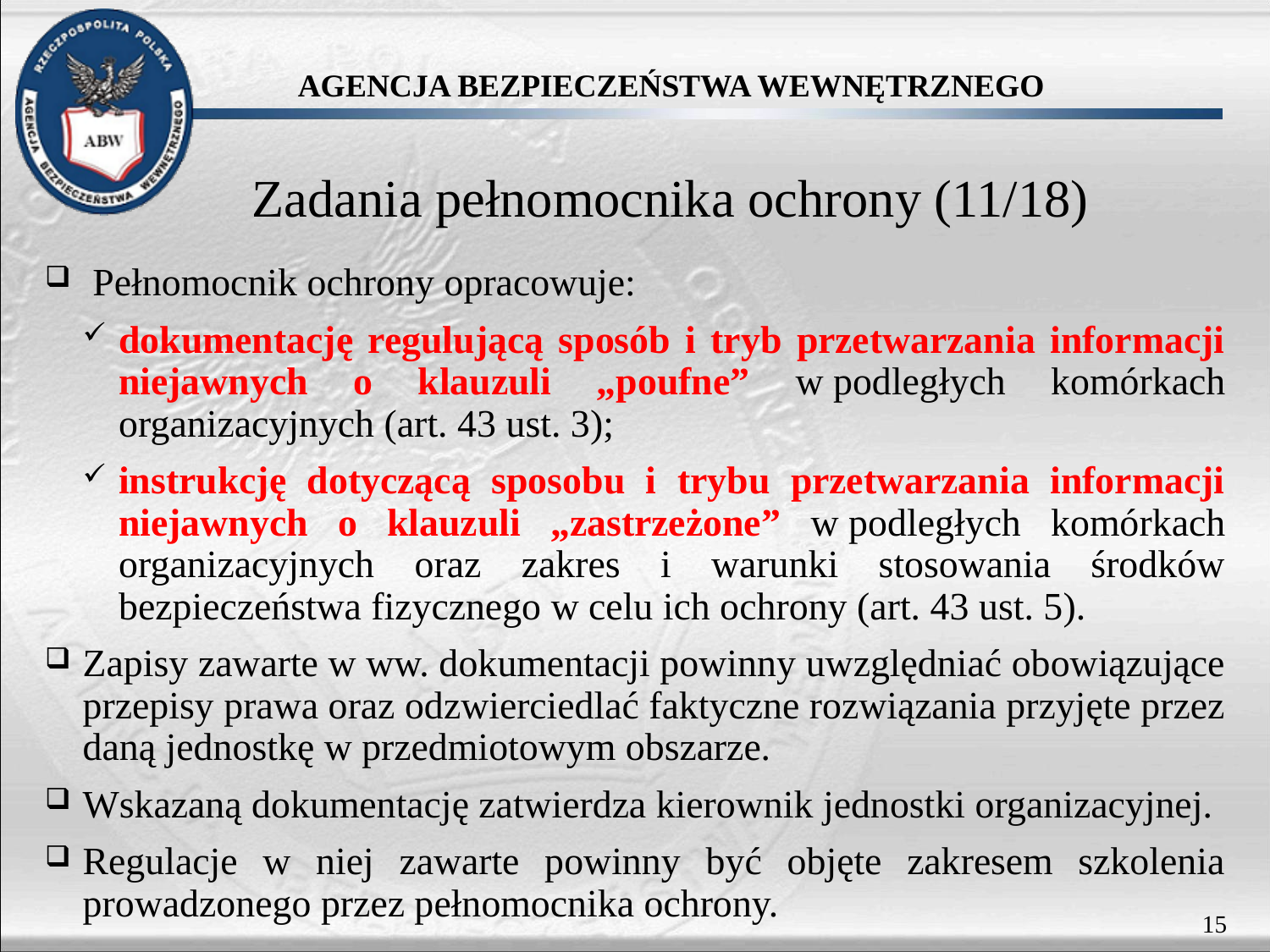

Zadania pełnomocnika ochrony (11/18)
Pełnomocnik ochrony opracowuje:
dokumentację regulującą sposób i tryb przetwarzania informacji niejawnych o klauzuli „poufne” w podległych komórkach organizacyjnych (art. 43 ust. 3);
instrukcję dotyczącą sposobu i trybu przetwarzania informacji niejawnych o klauzuli „zastrzeżone” w podległych komórkach organizacyjnych oraz zakres i warunki stosowania środków bezpieczeństwa fizycznego w celu ich ochrony (art. 43 ust. 5).
Zapisy zawarte w ww. dokumentacji powinny uwzględniać obowiązujące przepisy prawa oraz odzwierciedlać faktyczne rozwiązania przyjęte przez daną jednostkę w przedmiotowym obszarze.
Wskazaną dokumentację zatwierdza kierownik jednostki organizacyjnej.
Regulacje w niej zawarte powinny być objęte zakresem szkolenia prowadzonego przez pełnomocnika ochrony.
15